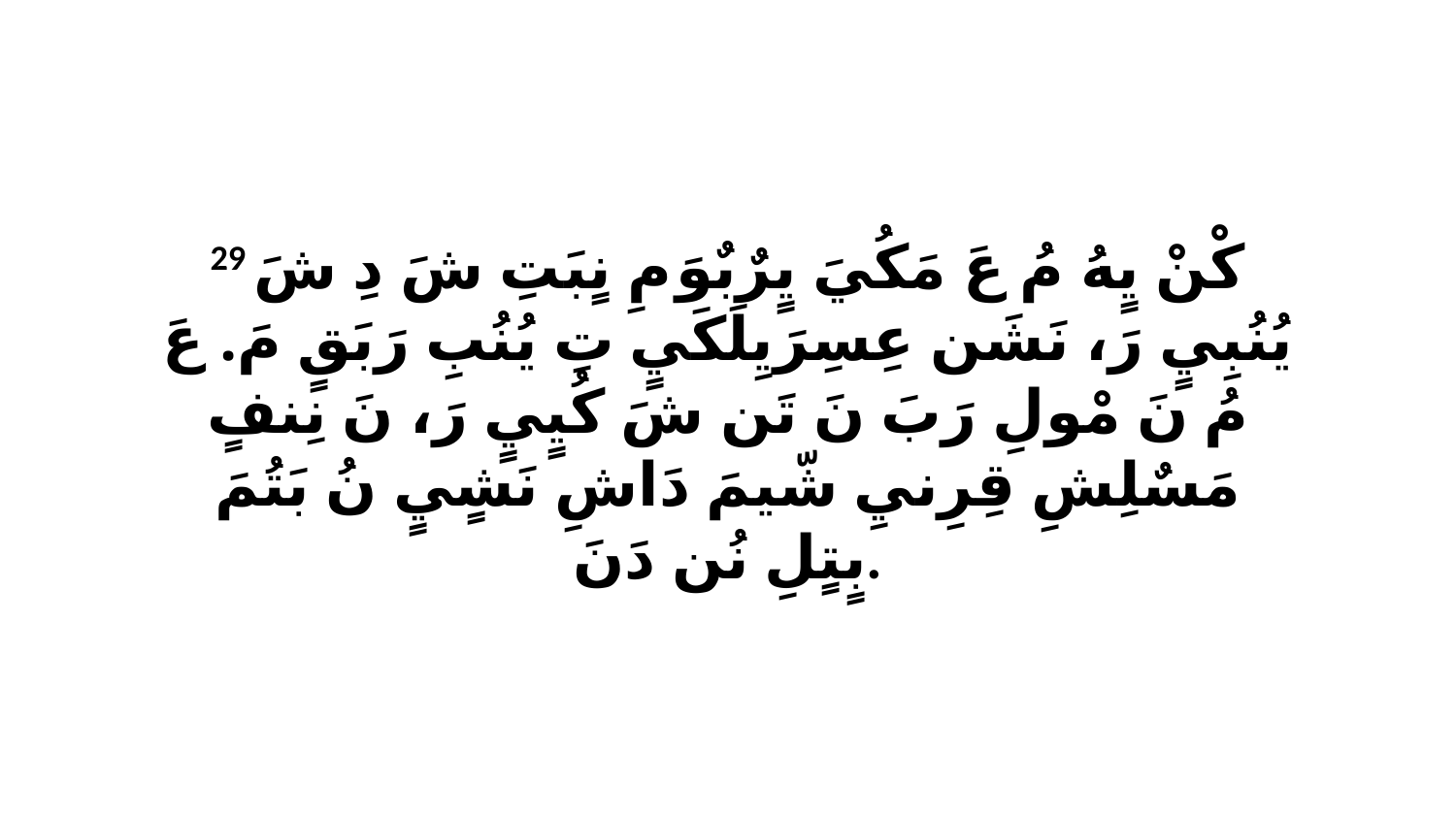

29 كْنْ يٍهُ مُ عَ مَكُيَ يٍرٌبٌوَ مِ نٍبَتِ شَ دِ شَ يُنُبِيٍ رَ، نَشَن عِسِرَيِلَكَيٍ تِ يُنُبِ رَبَقٍ مَ. عَ مُ نَ مْولِ رَبَ نَ تَن شَ كُيٍيٍ رَ، نَ نِنفٍ مَسٌلِشِ قِرِنيِ شّيمَ دَاشِ نَشٍيٍ نُ بَتُمَ بٍتٍلِ نُن دَنَ.